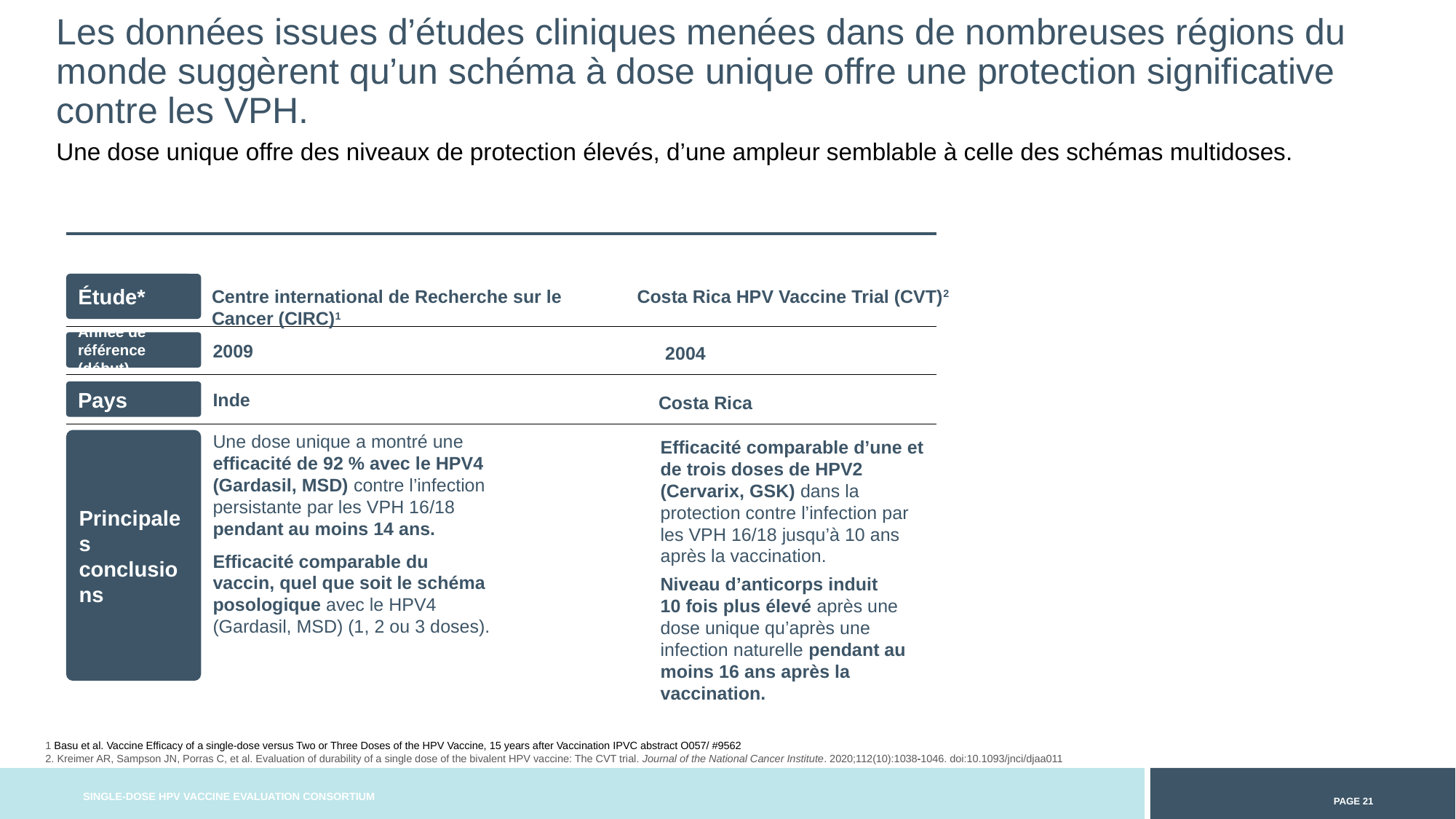

Les données issues d’études cliniques menées dans de nombreuses régions du monde suggèrent qu’un schéma à dose unique offre une protection significative contre les VPH.
Une dose unique offre des niveaux de protection élevés, d’une ampleur semblable à celle des schémas multidoses.
Étude*

Costa Rica HPV Vaccine Trial (CVT)﻿2

Centre international de Recherche sur le Cancer (CIRC)1

Année de référence (début)
2004

2009

Pays
Costa Rica
Inde

Une dose unique a montré une efficacité de 92 % avec le HPV4 (Gardasil, MSD) contre l’infection persistante par les VPH 16/18 pendant au moins 14 ans.
Efficacité comparable du vaccin, quel que soit le schéma posologique avec le HPV4 (Gardasil, MSD) (1, 2 ou 3 doses).

Principales conclusions
Efficacité comparable d’une et de trois doses de HPV2 (Cervarix, GSK) dans la protection contre l’infection par les VPH 16/18 jusqu’à 10 ans après la vaccination.
Niveau d’anticorps induit 10 fois plus élevé après une dose unique qu’après une infection naturelle pendant au moins 16 ans après la vaccination.
1 Basu et al. Vaccine Efficacy of a single-dose versus Two or Three Doses of the HPV Vaccine, 15 years after Vaccination IPVC abstract O057/ #9562
2. Kreimer AR, Sampson JN, Porras C, et al. Evaluation of durability of a single dose of the bivalent HPV vaccine: The CVT trial. Journal of the National Cancer Institute. 2020;112(10):1038-1046. doi:10.1093/jnci/djaa011